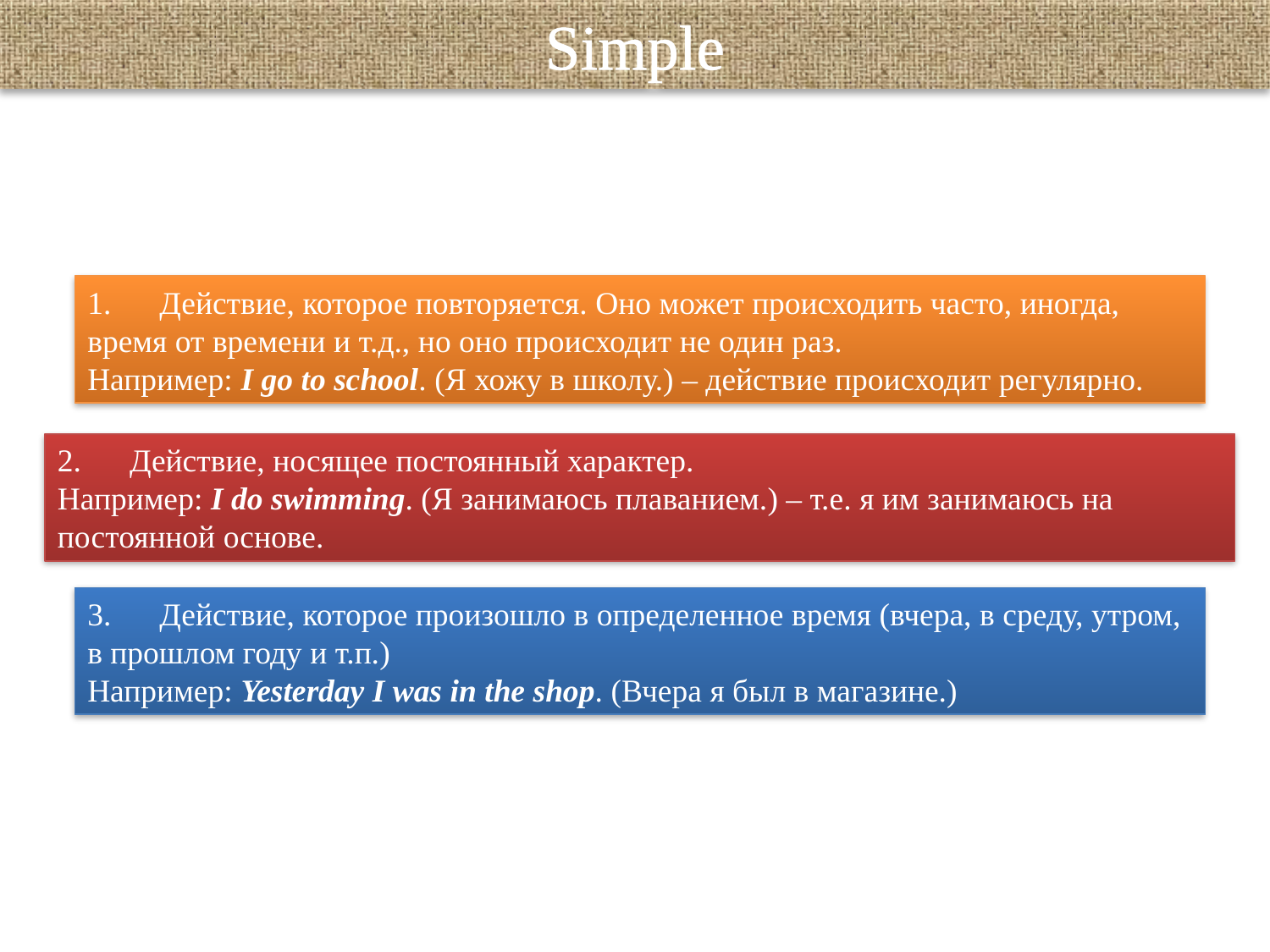

Simple
1.      Действие, которое повторяется. Оно может происходить часто, иногда, время от времени и т.д., но оно происходит не один раз.
Например: I go to school. (Я хожу в школу.) – действие происходит регулярно.
2.      Действие, носящее постоянный характер.
Например: I do swimming. (Я занимаюсь плаванием.) – т.е. я им занимаюсь на постоянной основе.
3.      Действие, которое произошло в определенное время (вчера, в среду, утром, в прошлом году и т.п.)
Например: Yesterday I was in the shop. (Вчера я был в магазине.)